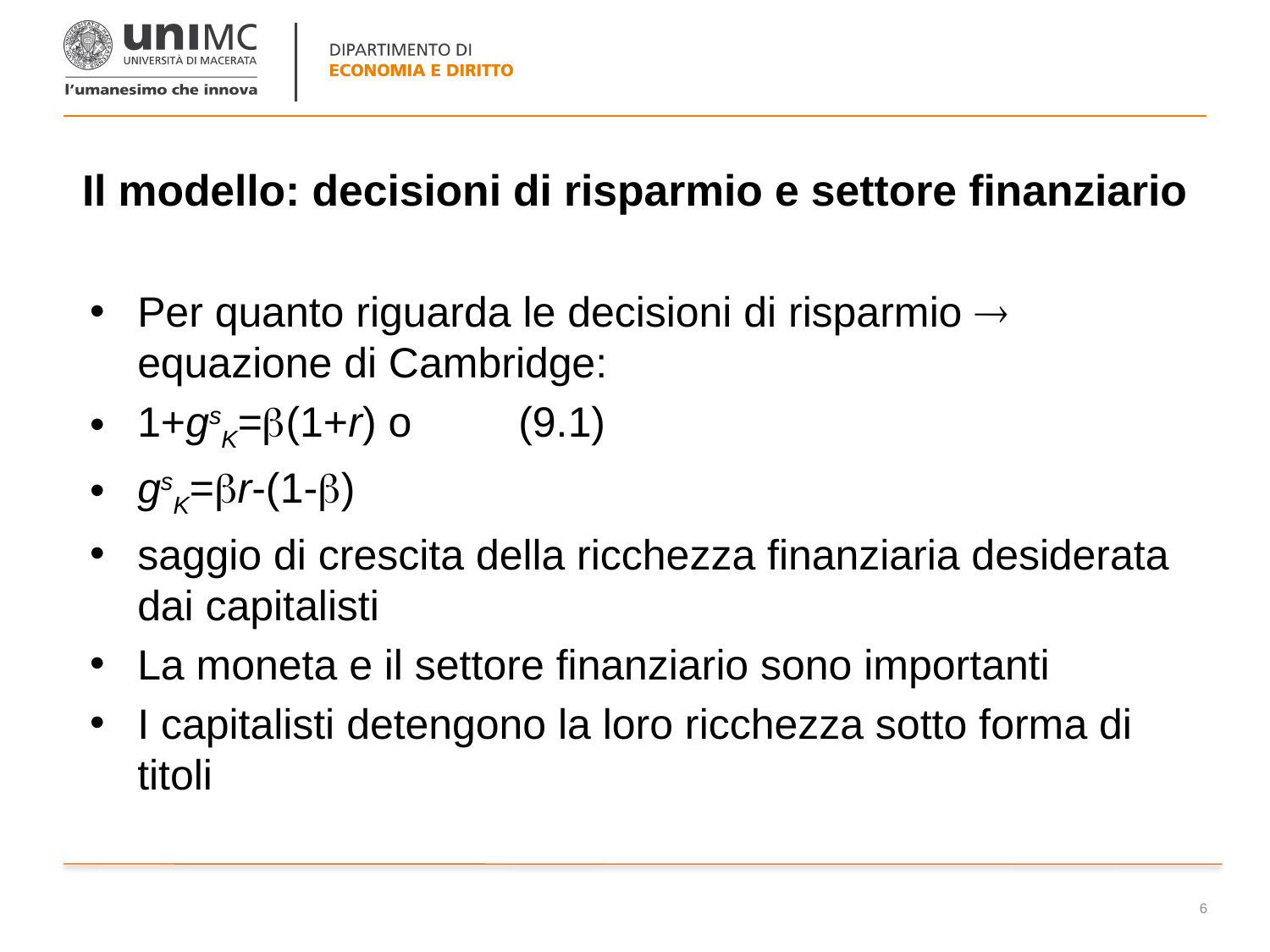

# Il modello: decisioni di risparmio e settore finanziario
Per quanto riguarda le decisioni di risparmio → equazione di Cambridge:
1+gsK=β(1+r) o	(9.1)
gsK=βr-(1-β)
saggio di crescita della ricchezza finanziaria desiderata dai capitalisti
La moneta e il settore finanziario sono importanti
I capitalisti detengono la loro ricchezza sotto forma di titoli
6